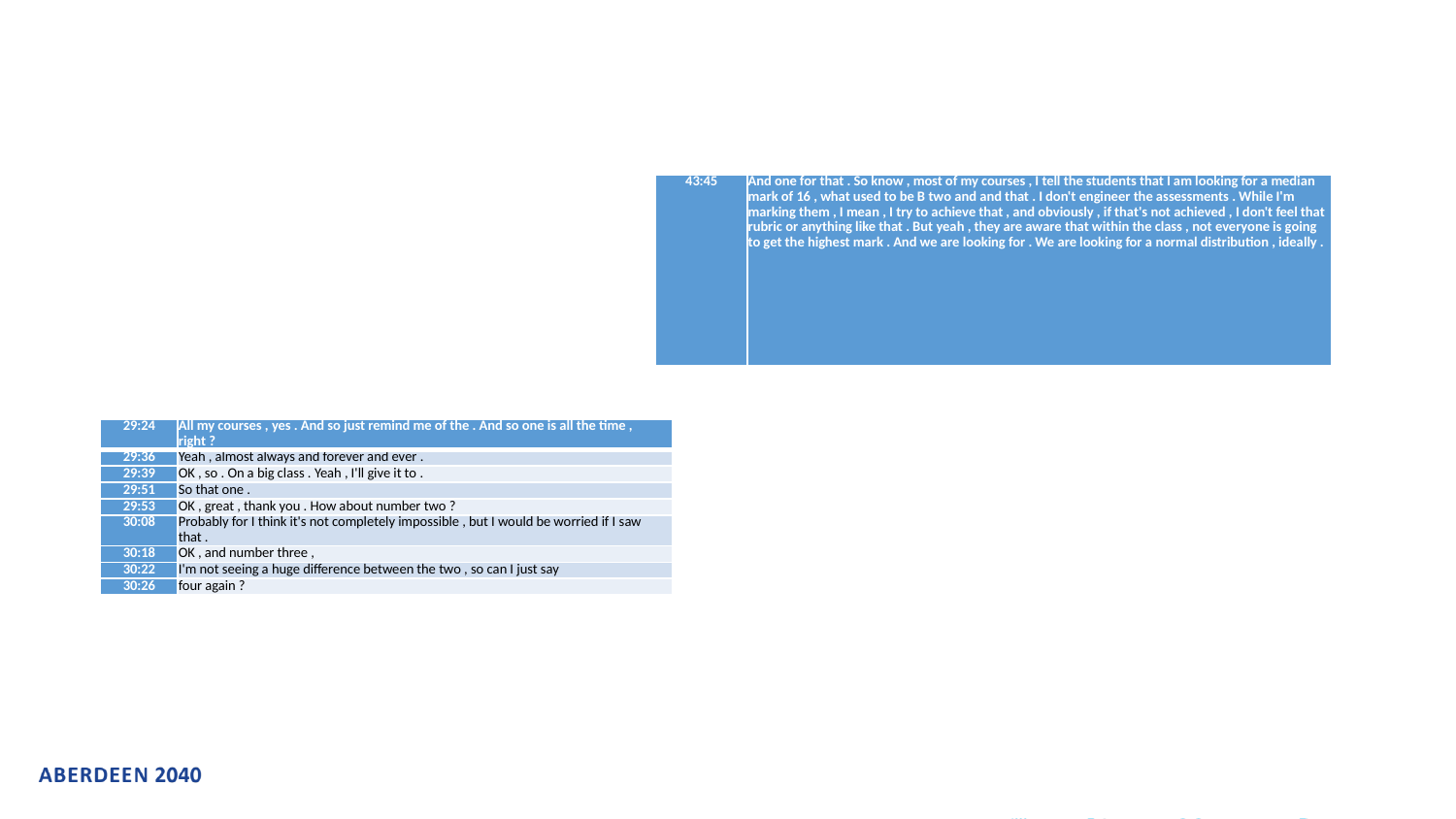

#

| 43:45 | And one for that . So know , most of my courses , I tell the students that I am looking for a median mark of 16 , what used to be B two and and that . I don't engineer the assessments . While I'm marking them , I mean , I try to achieve that , and obviously , if that's not achieved , I don't feel that rubric or anything like that . But yeah , they are aware that within the class , not everyone is going to get the highest mark . And we are looking for . We are looking for a normal distribution , ideally . |
| --- | --- |
| 29:24 | All my courses , yes . And so just remind me of the . And so one is all the time , right ? |
| --- | --- |
| 29:36 | Yeah , almost always and forever and ever . |
| 29:39 | OK , so . On a big class . Yeah , I'll give it to . |
| 29:51 | So that one . |
| 29:53 | OK , great , thank you . How about number two ? |
| 30:08 | Probably for I think it's not completely impossible , but I would be worried if I saw that . |
| 30:18 | OK , and number three , |
| 30:22 | I'm not seeing a huge difference between the two , so can I just say |
| 30:26 | four again ? |